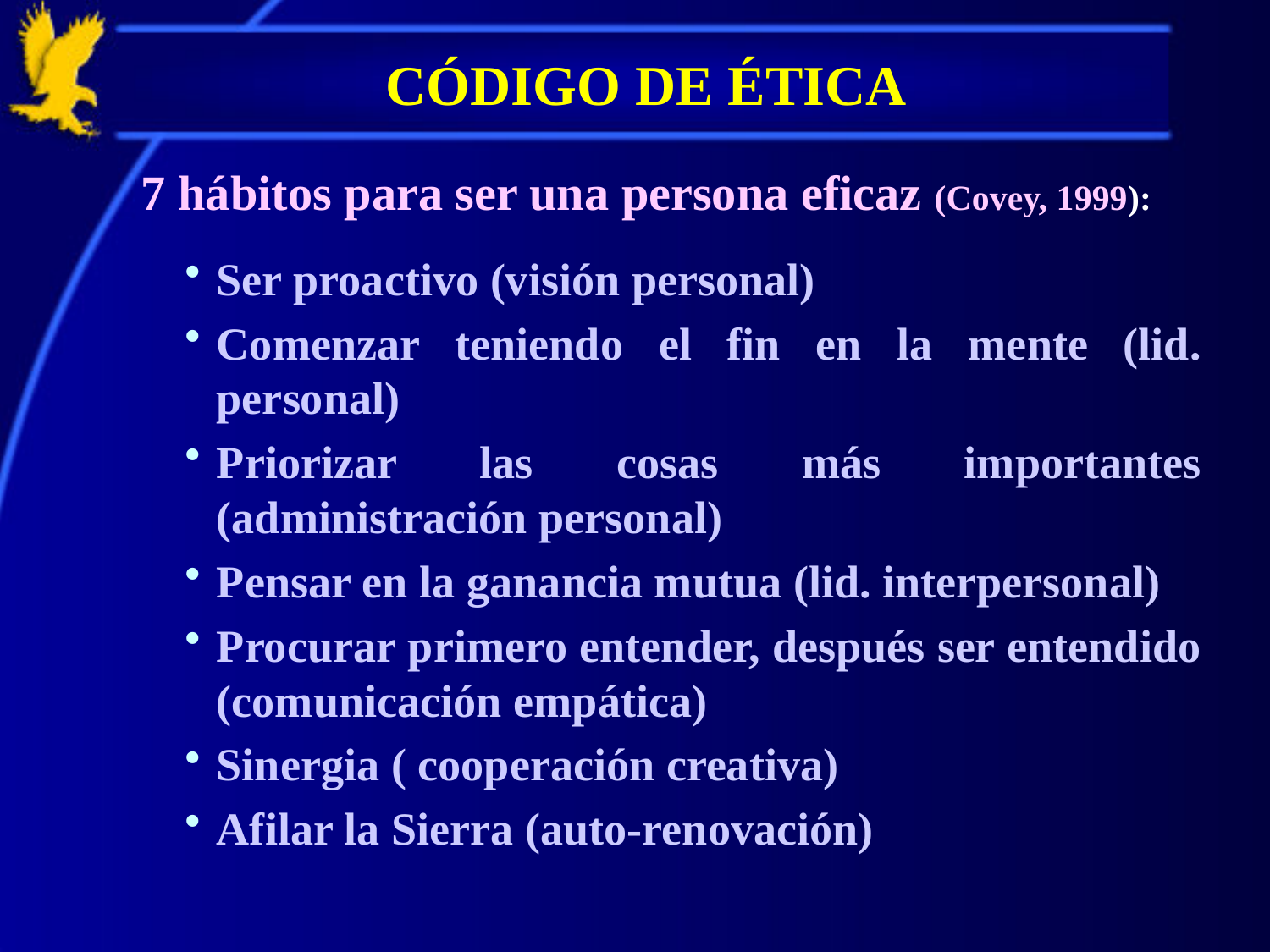

# CÓDIGO DE ÉTICA
 7 hábitos para ser una persona eficaz (Covey, 1999):
Ser proactivo (visión personal)
Comenzar teniendo el fin en la mente (lid. personal)
Priorizar las cosas más importantes (administración personal)
Pensar en la ganancia mutua (lid. interpersonal)
Procurar primero entender, después ser entendido (comunicación empática)
Sinergia ( cooperación creativa)
Afilar la Sierra (auto-renovación)